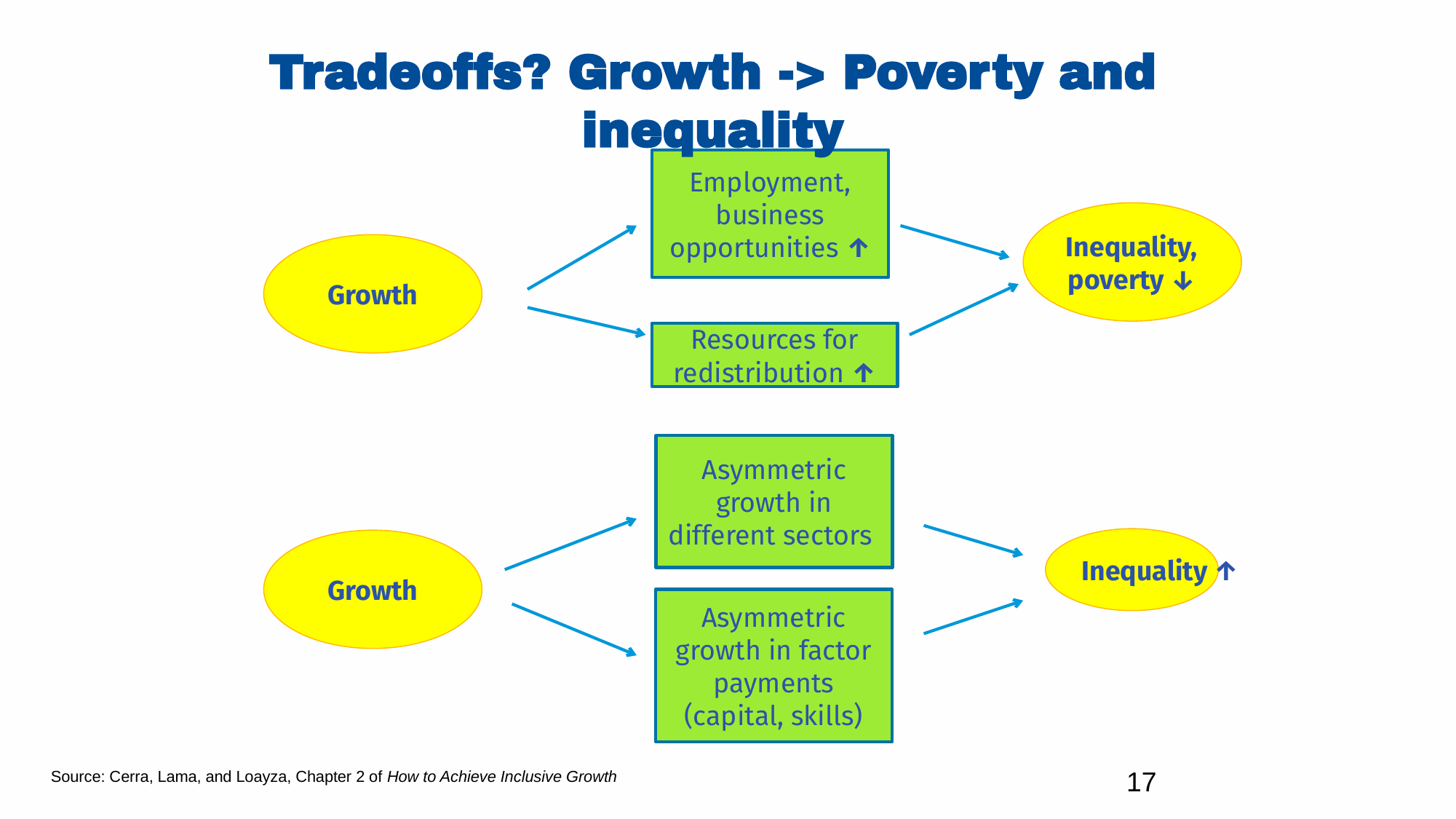

Tradeoffs? Growth -> Poverty and inequality
Employment, business opportunities ↑
Inequality,
poverty ↓
Growth
Resources for redistribution ↑
Asymmetric growth in different sectors
Inequality ↑
Growth
Asymmetric growth in factor payments (capital, skills)
17
Source: Cerra, Lama, and Loayza, Chapter 2 of How to Achieve Inclusive Growth